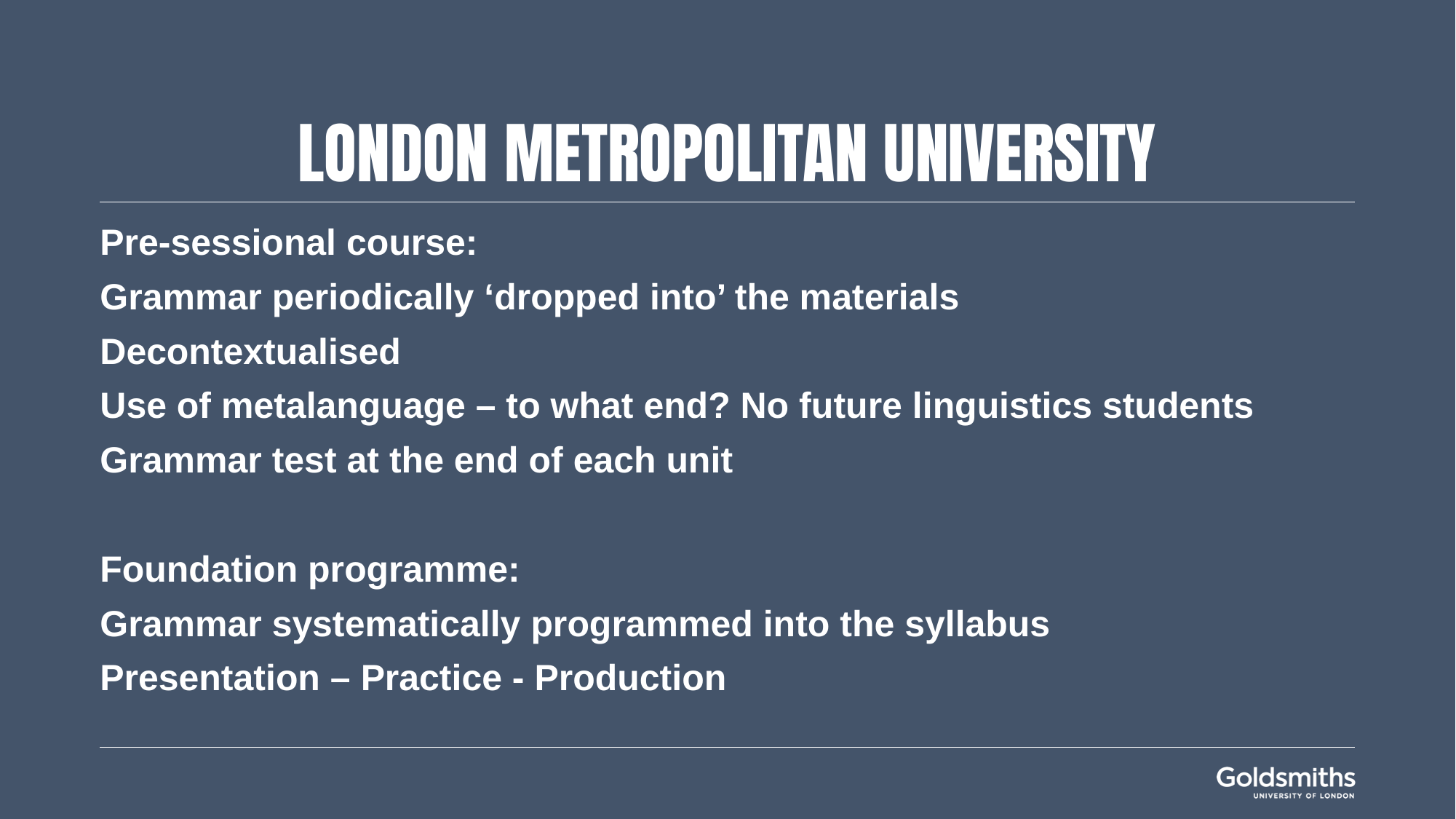

# London Metropolitan University
Pre-sessional course:
Grammar periodically ‘dropped into’ the materials
Decontextualised
Use of metalanguage – to what end? No future linguistics students
Grammar test at the end of each unit

Foundation programme:
Grammar systematically programmed into the syllabus
Presentation – Practice - Production